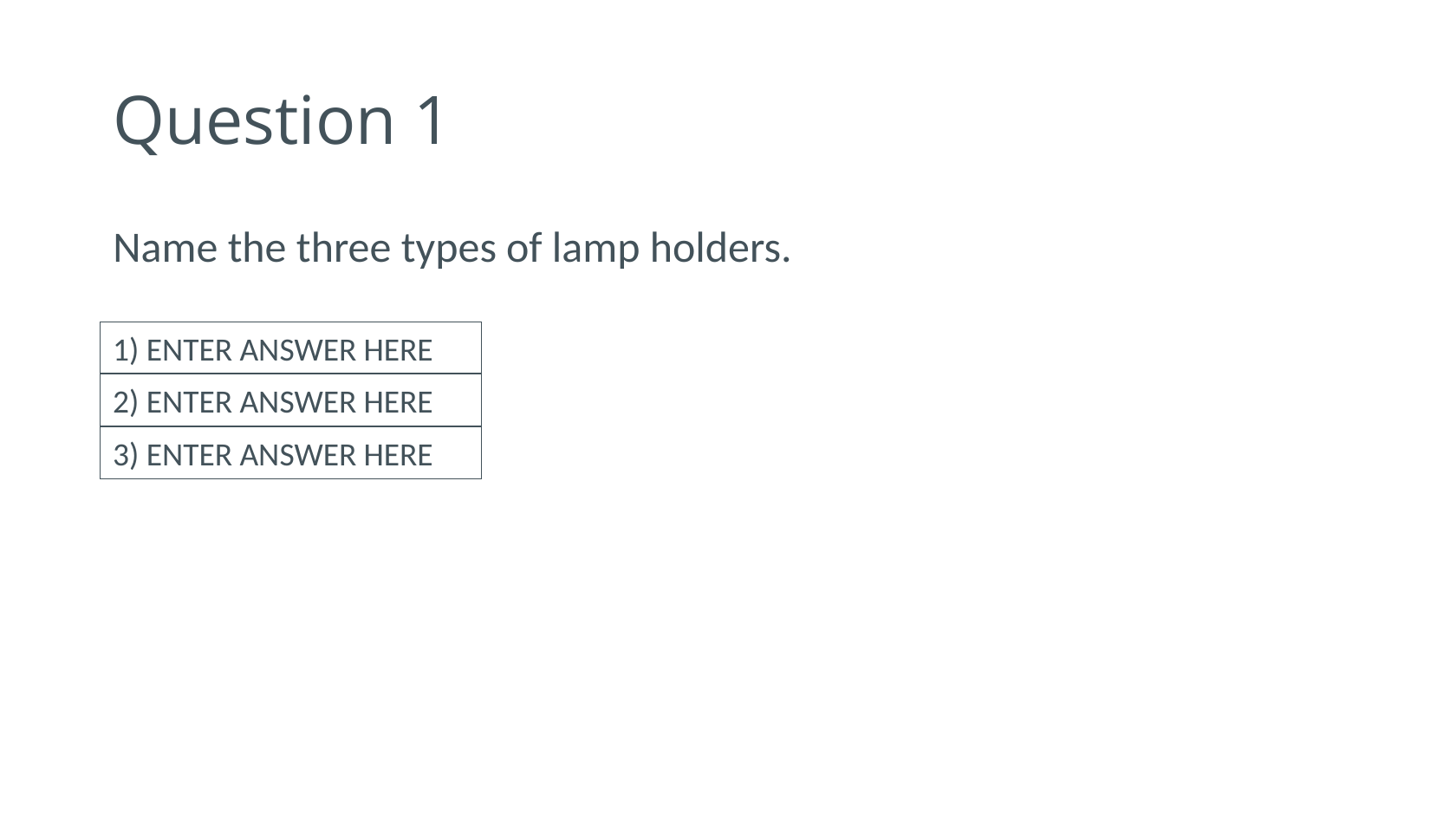

# Question 1
Name the three types of lamp holders.
1) ENTER ANSWER HERE
2) ENTER ANSWER HERE
3) ENTER ANSWER HERE